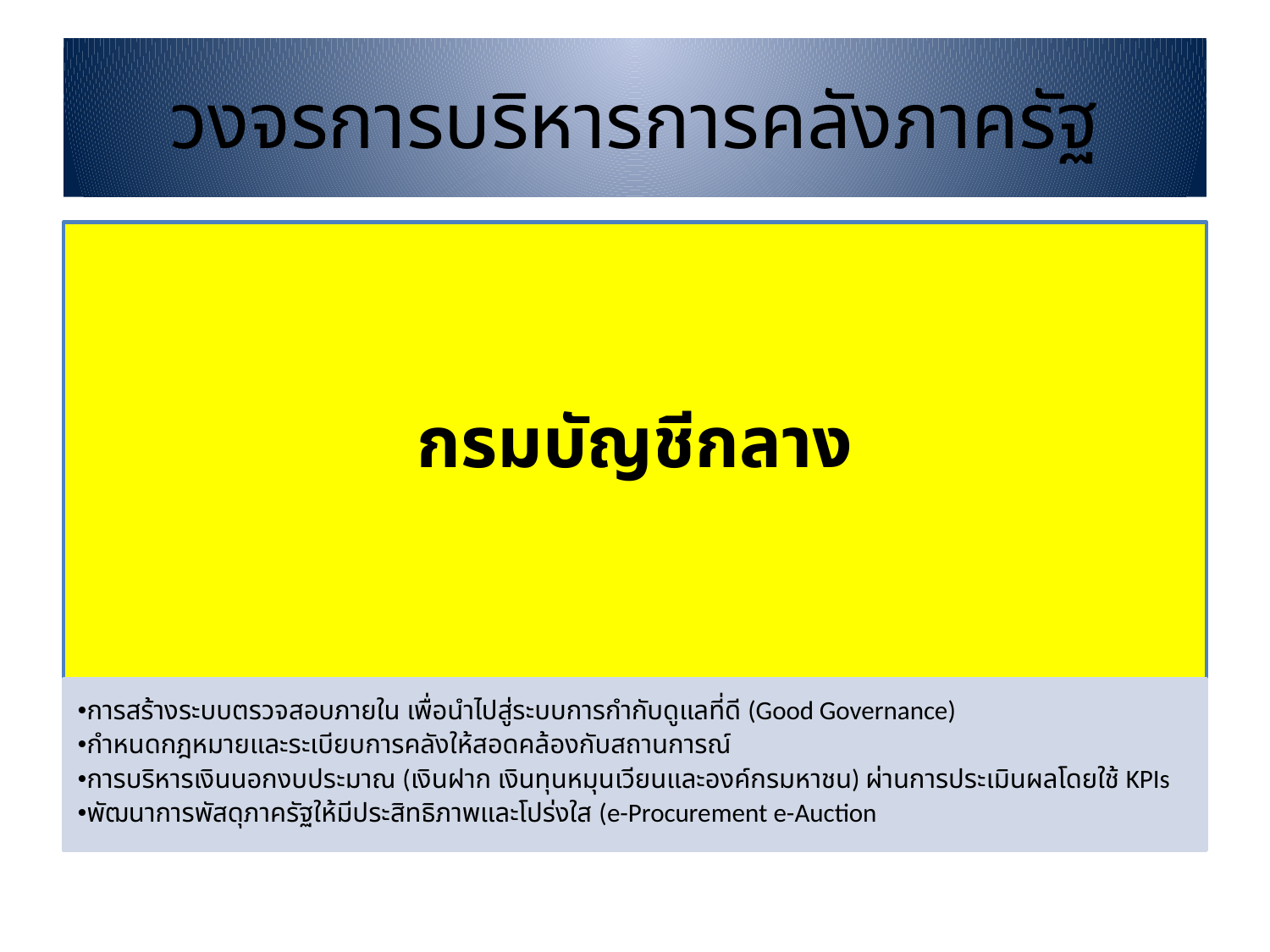

# วงจรการบริหารการคลังภาครัฐ
กรมบัญชีกลาง
กำหนดกฎหมายและระเบียบการคลังให้สอดคล้องกับสถานการณ์
การบริหารเงินนอกงบประมาณ (เงินฝาก เงินทุนหมุนเวียนและองค์กรมหาชน) ผ่านการประเมินผลโดยใช้ KPIs